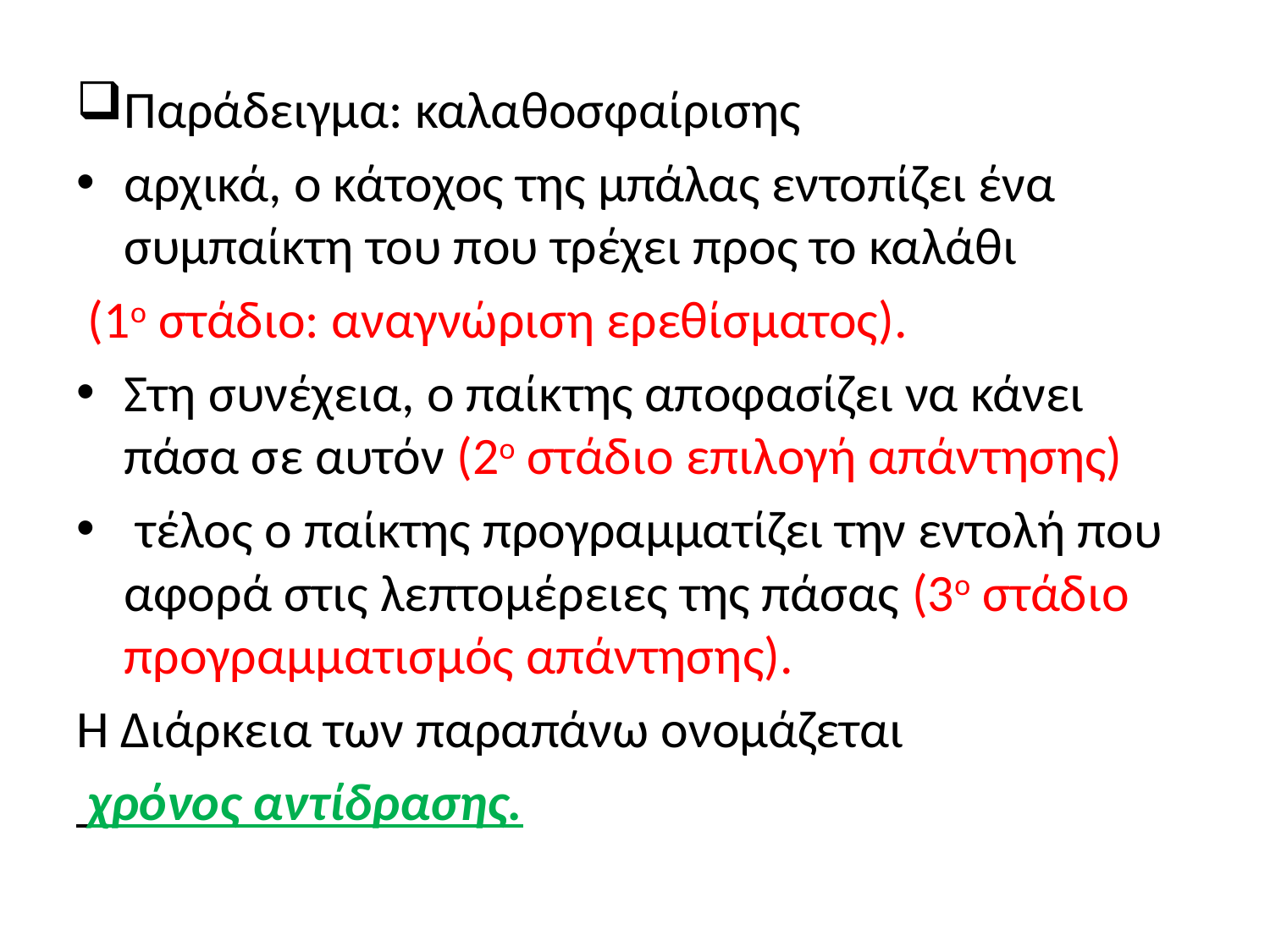

Παράδειγμα: καλαθοσφαίρισης
αρχικά, ο κάτοχος της μπάλας εντοπίζει ένα συμπαίκτη του που τρέχει προς το καλάθι
 (1ο στάδιο: αναγνώριση ερεθίσματος).
Στη συνέχεια, ο παίκτης αποφασίζει να κάνει πάσα σε αυτόν (2ο στάδιο επιλογή απάντησης)
 τέλος ο παίκτης προγραμματίζει την εντολή που αφορά στις λεπτομέρειες της πάσας (3ο στάδιο προγραμματισμός απάντησης).
Η Διάρκεια των παραπάνω ονομάζεται
 χρόνος αντίδρασης.